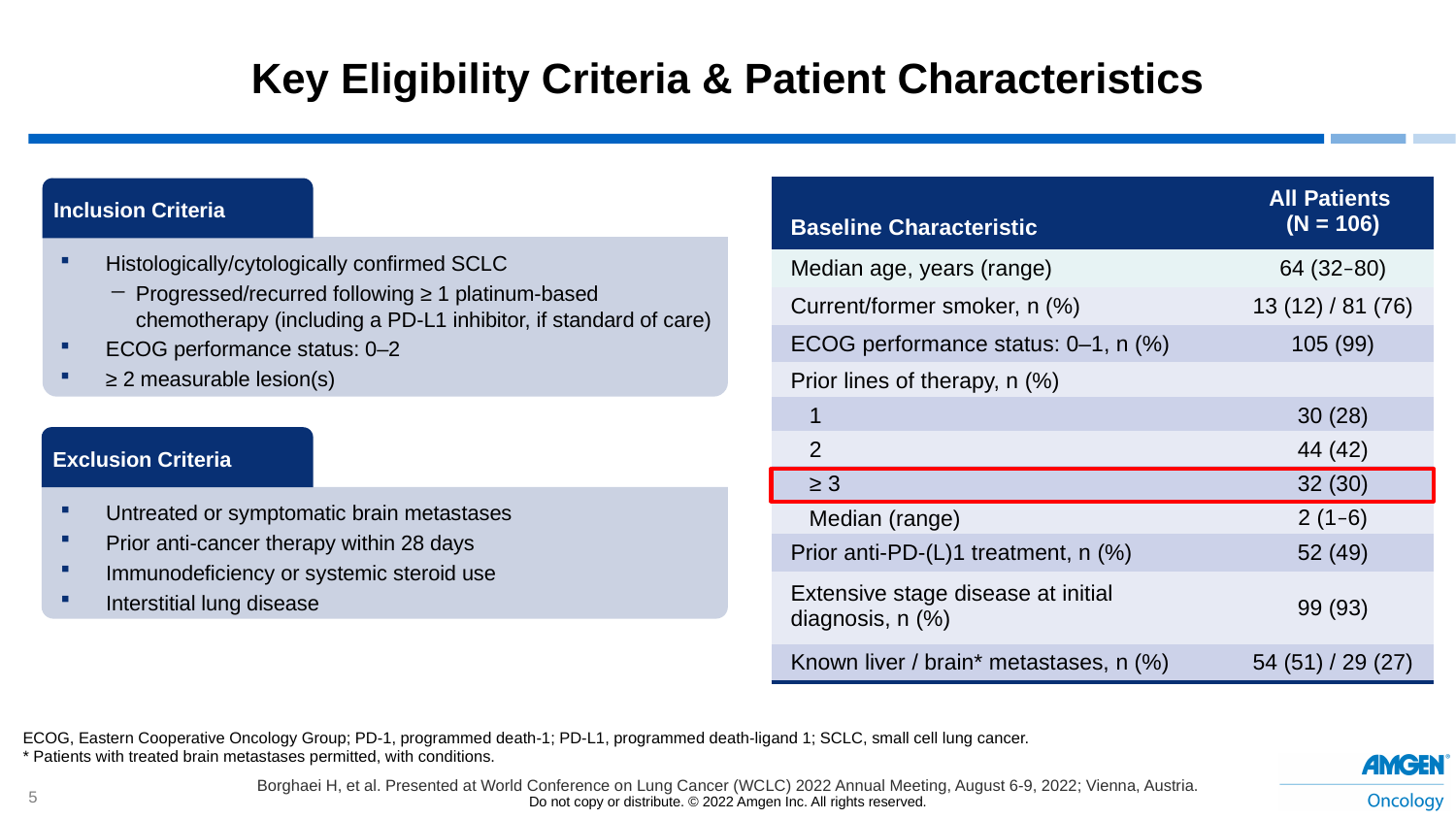

Key Eligibility Criteria & Patient Characteristics
| Baseline Characteristic | All Patients (N = 106) |
| --- | --- |
| Median age, years (range) | 64 (32–80) |
| Current/former smoker, n (%) | 13 (12) / 81 (76) |
| ECOG performance status: 0–1, n (%) | 105 (99) |
| Prior lines of therapy, n (%) |  |
| 1 | 30 (28) |
| 2 | 44 (42) |
| ≥ 3 | 32 (30) |
| Median (range) | 2 (1–6) |
| Prior anti-PD-(L)1 treatment, n (%) | 52 (49) |
| Extensive stage disease at initial diagnosis, n (%) | 99 (93) |
| Known liver / brain\* metastases, n (%) | 54 (51) / 29 (27) |
Inclusion Criteria

Histologically/cytologically confirmed SCLC
Progressed/recurred following ≥ 1 platinum-based chemotherapy (including a PD-L1 inhibitor, if standard of care)
ECOG performance status: 0–2
≥ 2 measurable lesion(s)
Exclusion Criteria

Untreated or symptomatic brain metastases
Prior anti-cancer therapy within 28 days
Immunodeficiency or systemic steroid use
Interstitial lung disease
ECOG, Eastern Cooperative Oncology Group; PD-1, programmed death-1; PD-L1, programmed death-ligand 1; SCLC, small cell lung cancer.
* Patients with treated brain metastases permitted, with conditions.
Borghaei H, et al. Presented at World Conference on Lung Cancer (WCLC) 2022 Annual Meeting, August 6-9, 2022; Vienna, Austria.